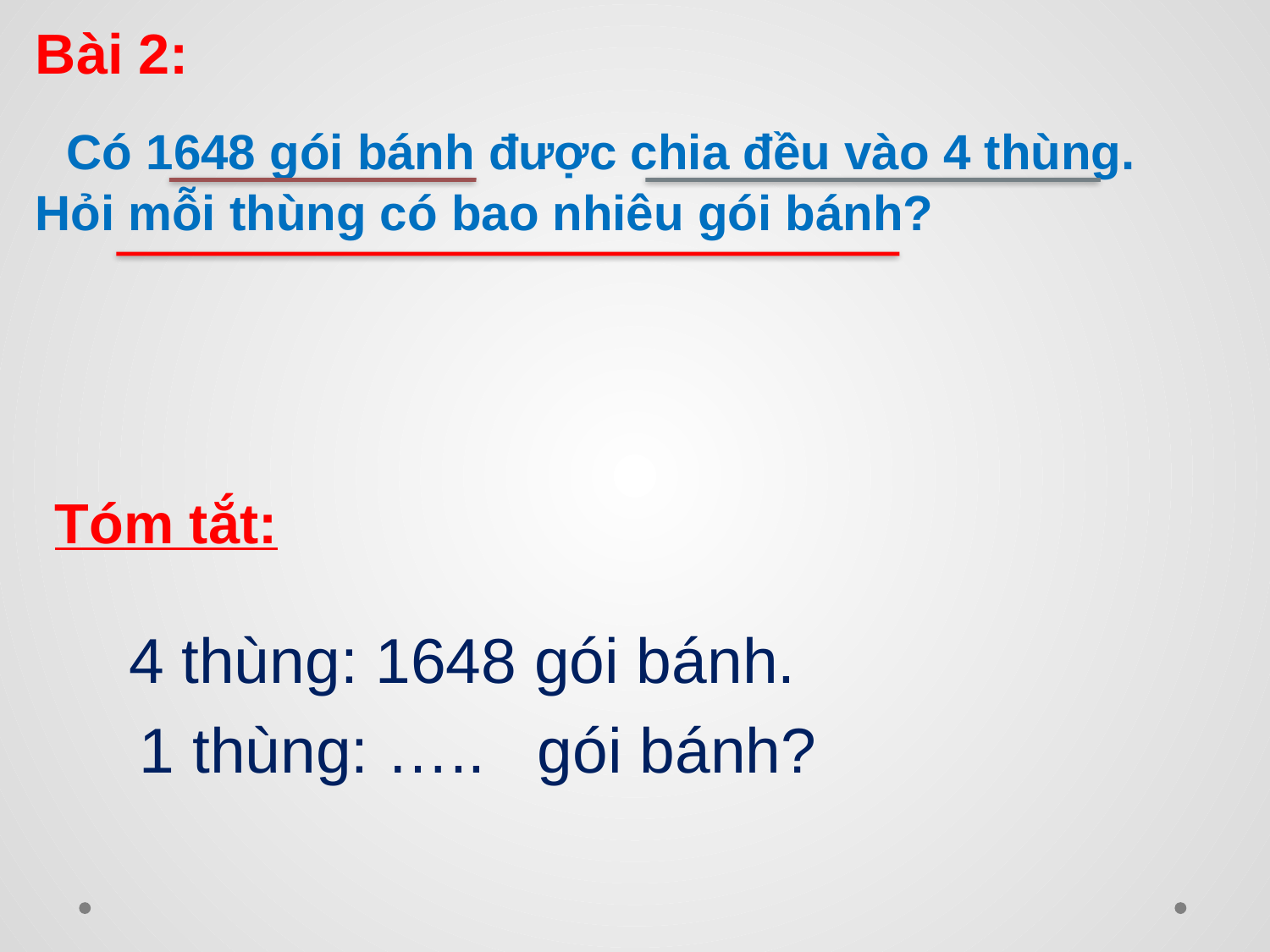

Bài 2:
  Có 1648 gói bánh được chia đều vào 4 thùng. Hỏi mỗi thùng có bao nhiêu gói bánh?

Tóm tắt:
4 thùng: 1648 gói bánh.
1 thùng: …..   gói bánh?